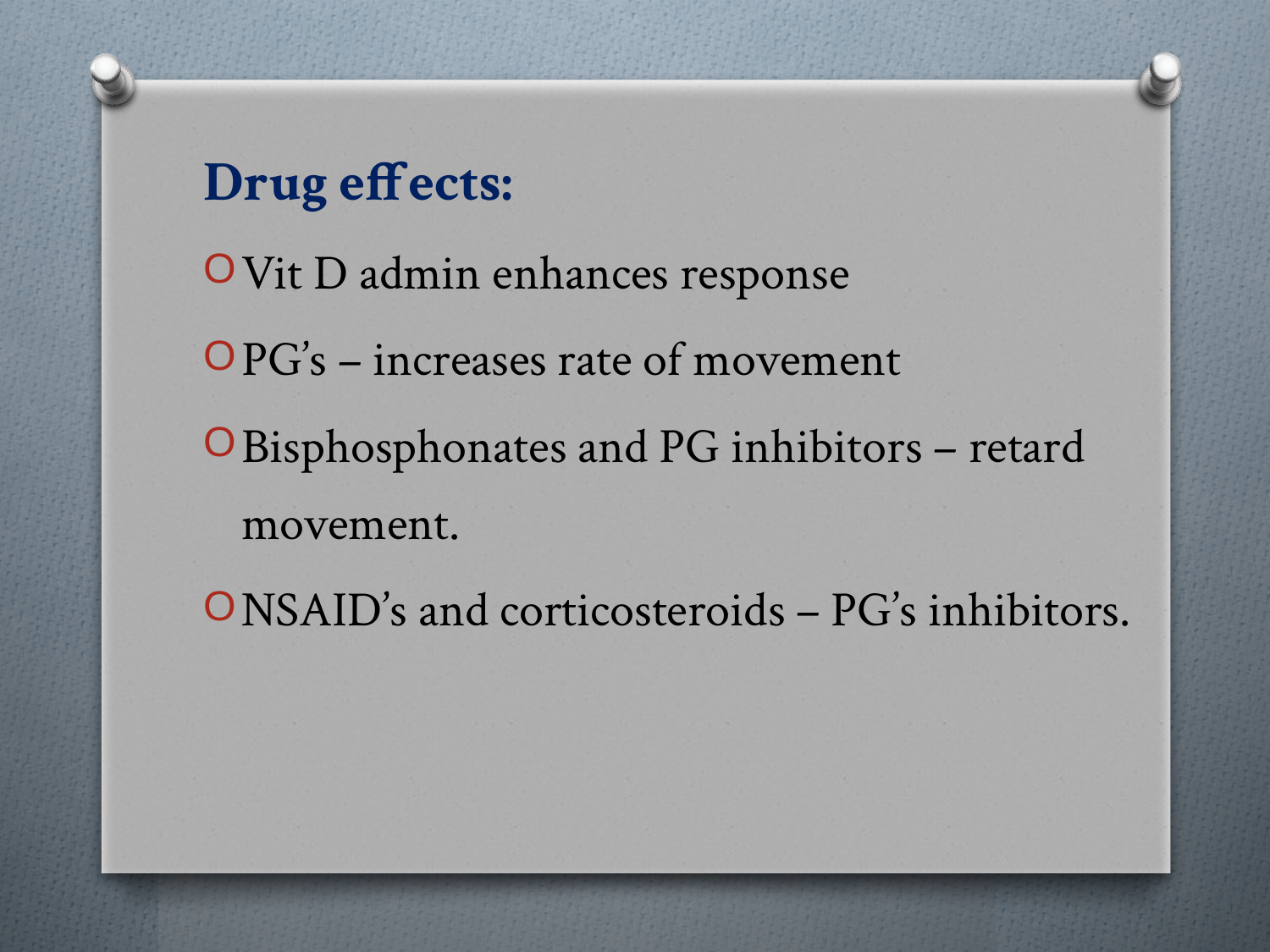

Drug effects:
Vit D admin enhances response
PG’s – increases rate of movement
Bisphosphonates and PG inhibitors – retard movement.
NSAID’s and corticosteroids – PG’s inhibitors.